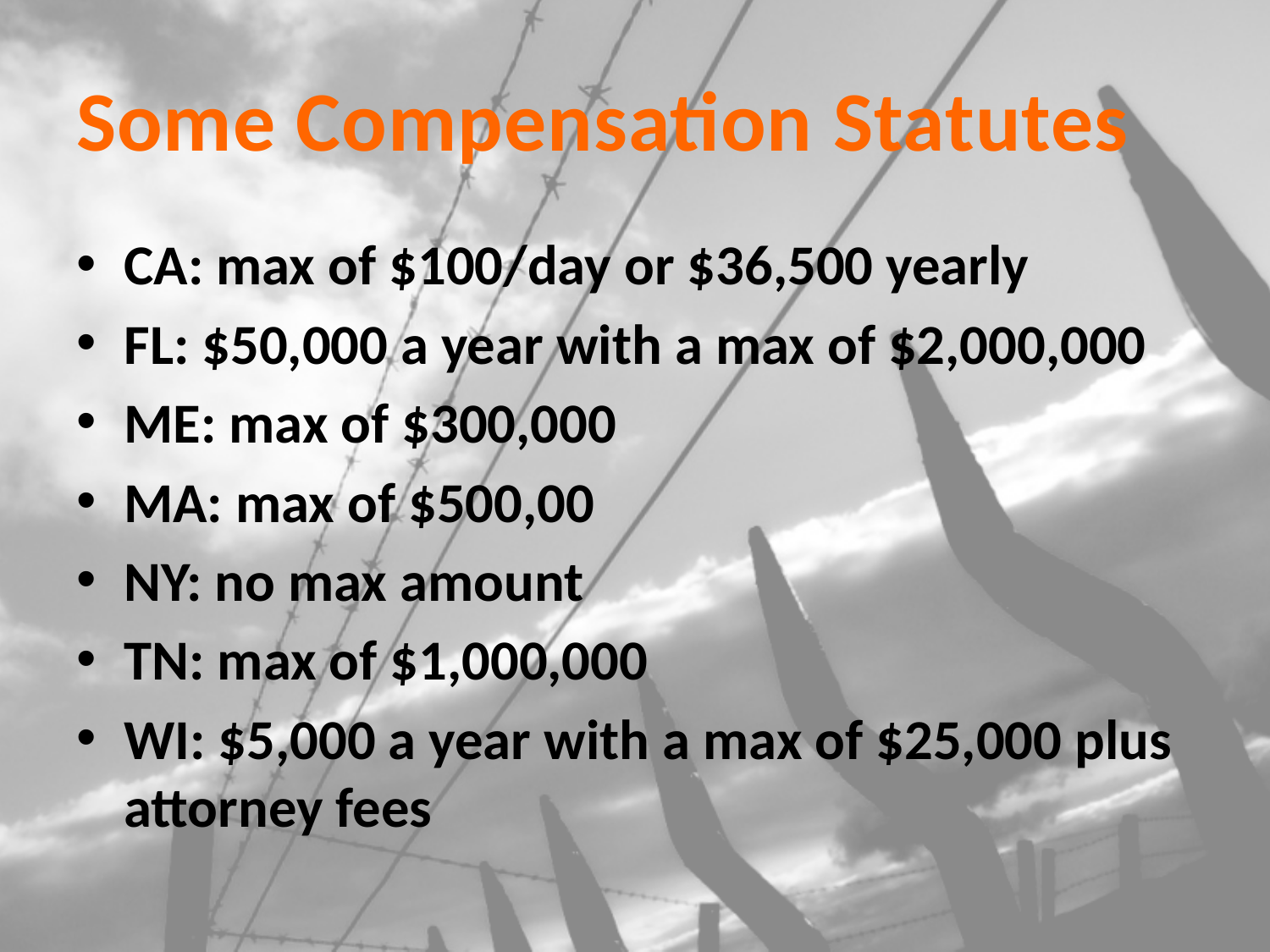

# Some Compensation Statutes
CA: max of $100/day or $36,500 yearly
FL: $50,000 a year with a max of $2,000,000
ME: max of $300,000
MA: max of $500,00
NY: no max amount
TN: max of $1,000,000
WI: $5,000 a year with a max of $25,000 plus attorney fees